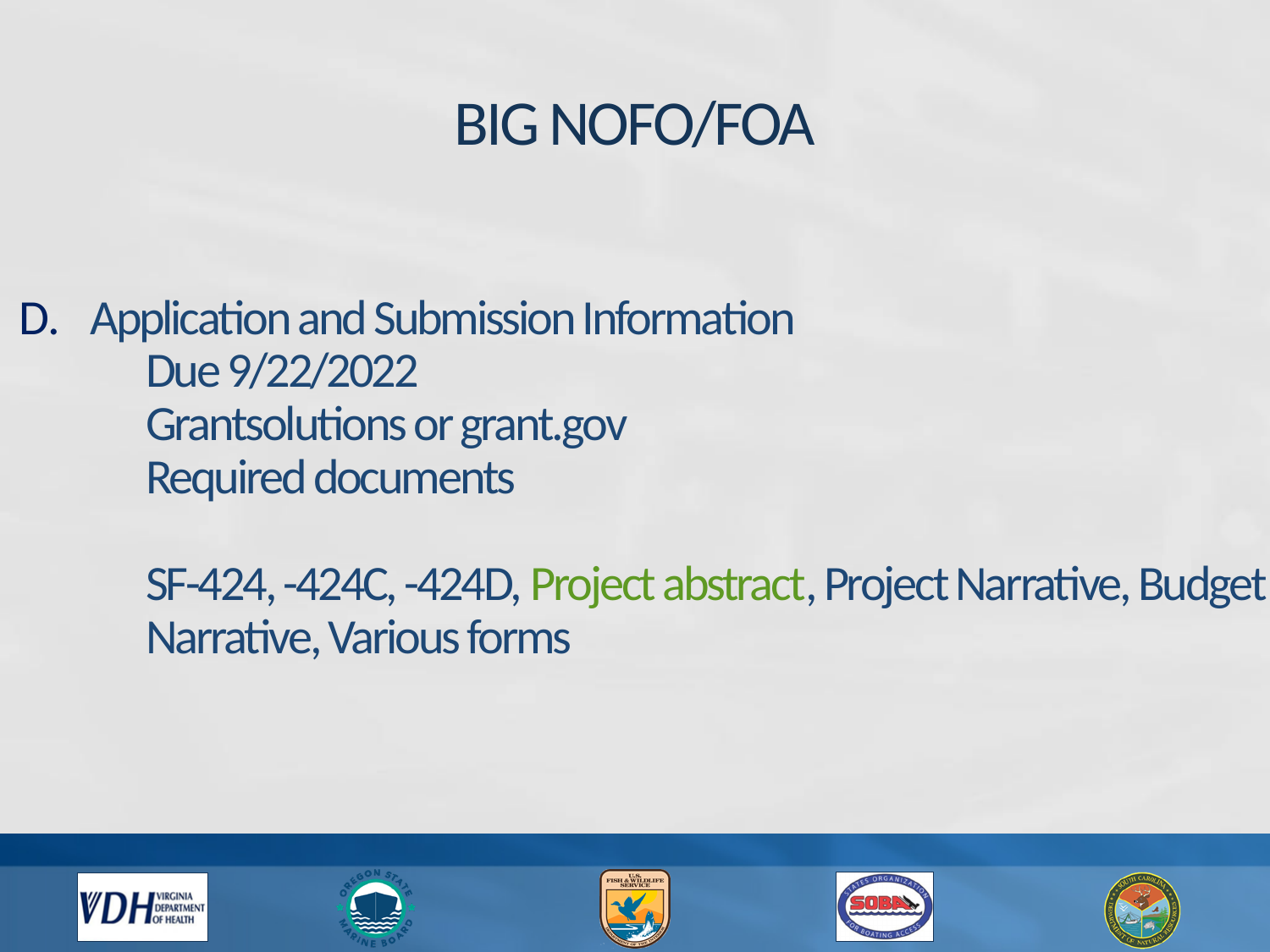

# BIG NOFO/FOA
Application and Submission Information
	Due 9/22/2022
	Grantsolutions or grant.gov
	Required documents

	SF-424, -424C, -424D, Project abstract, Project Narrative, Budget Narrative, Various forms